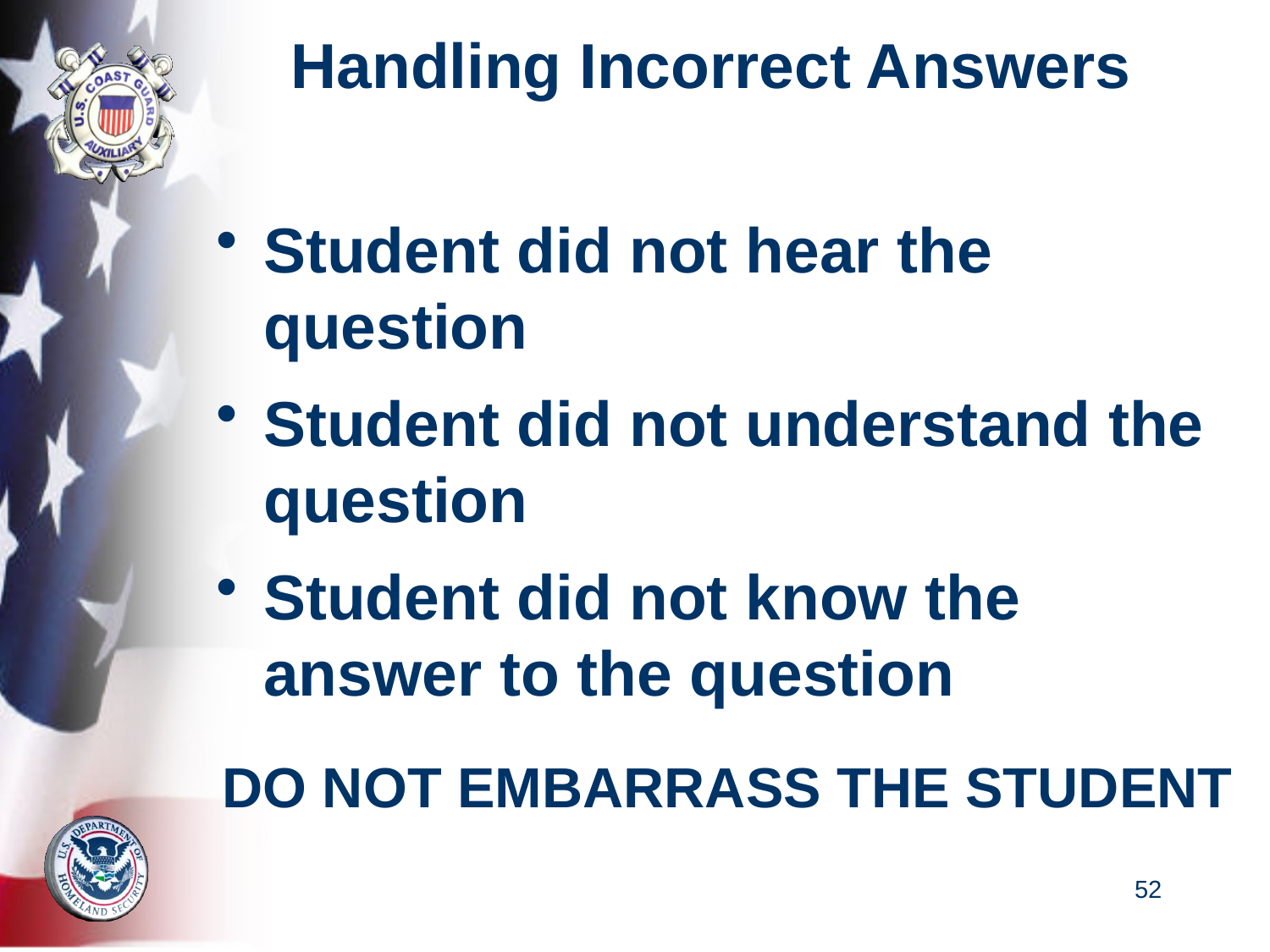

# Handling Incorrect Answers
Student did not hear the question
Student did not understand the question
Student did not know the answer to the question
DO NOT EMBARRASS THE STUDENT
52